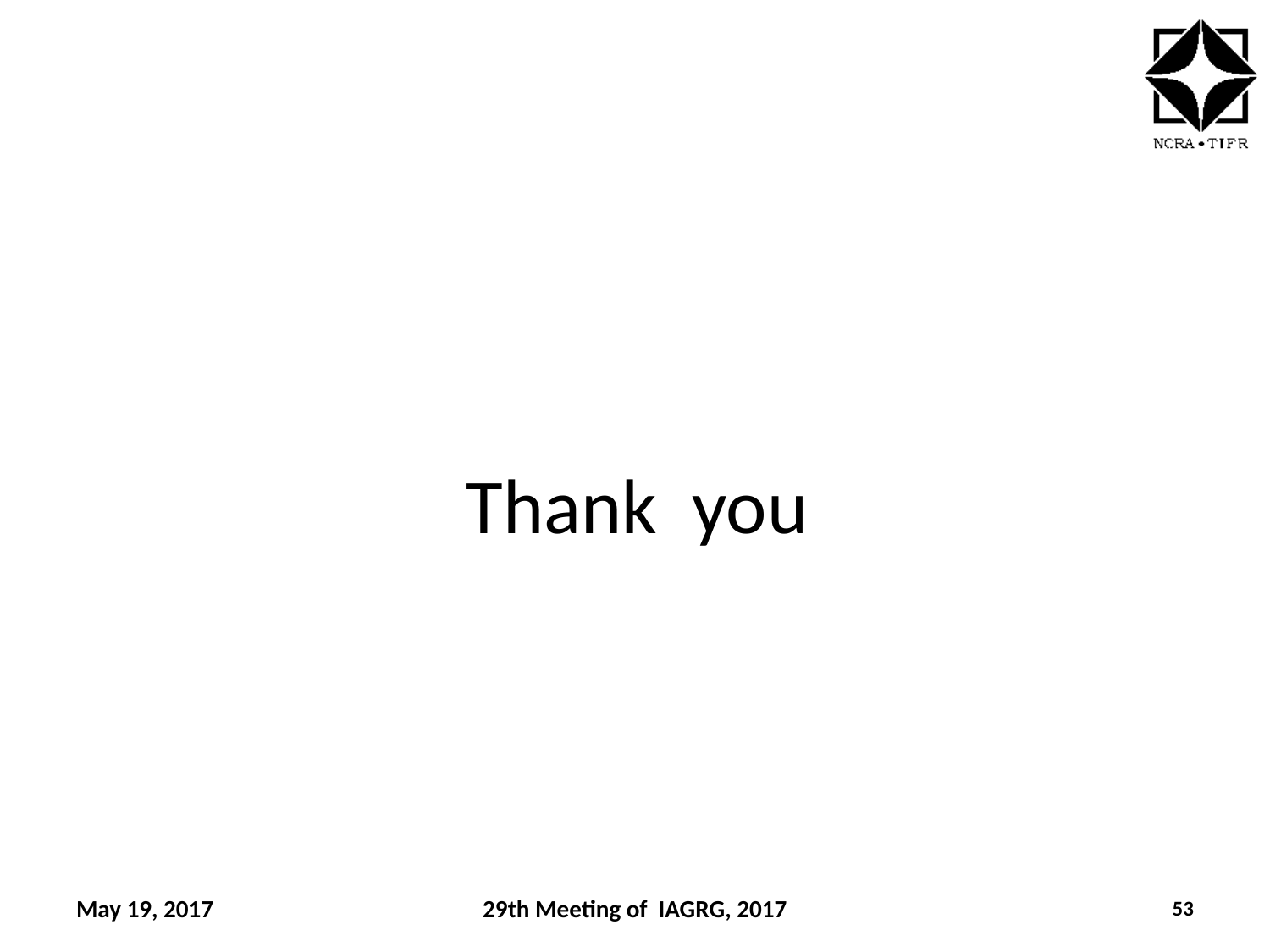

# Thank  you
May 19, 2017
29th Meeting of  IAGRG, 2017
53